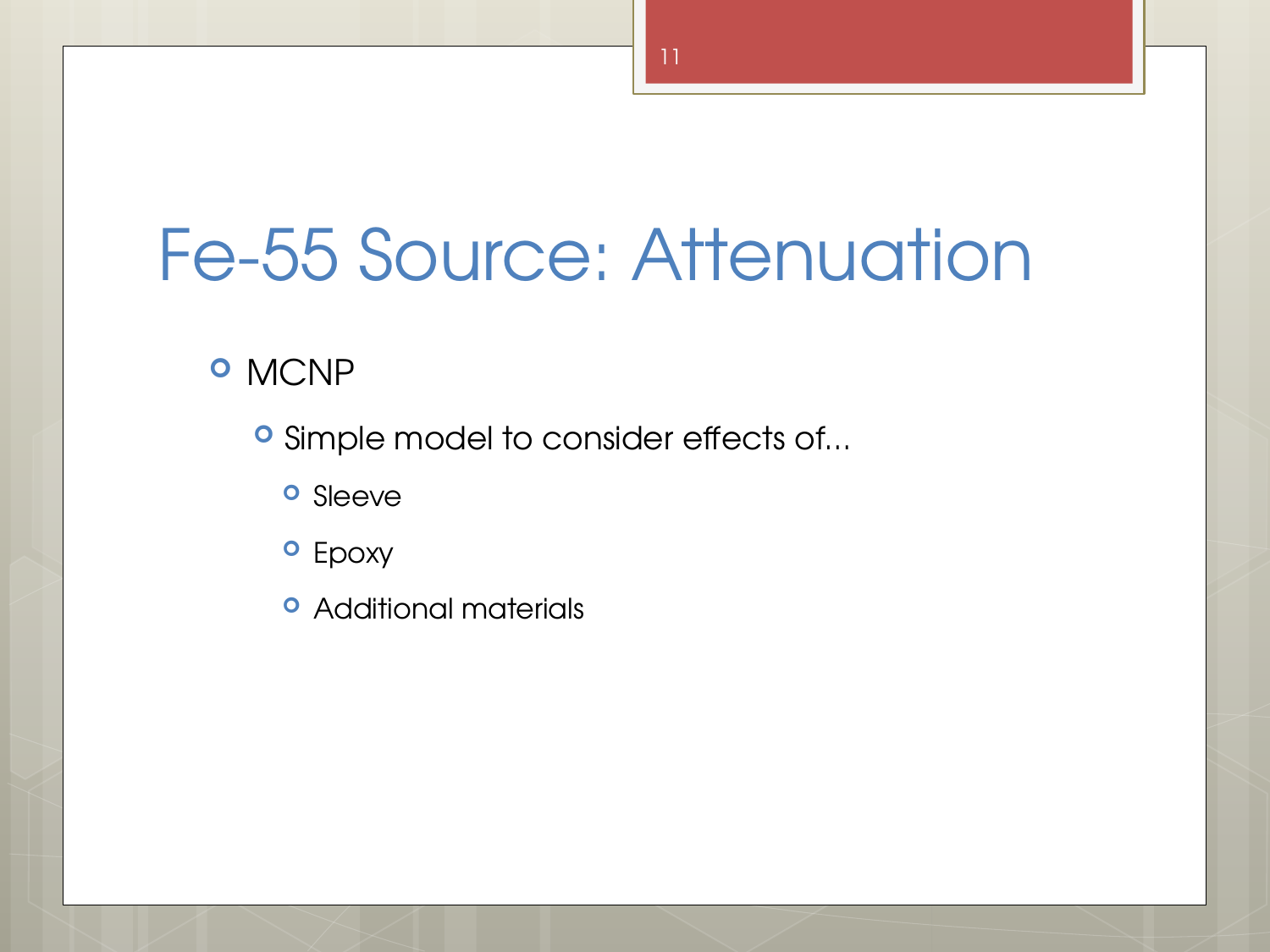

11
# Fe-55 Source: Attenuation
MCNP
Simple model to consider effects of…
Sleeve
Epoxy
Additional materials